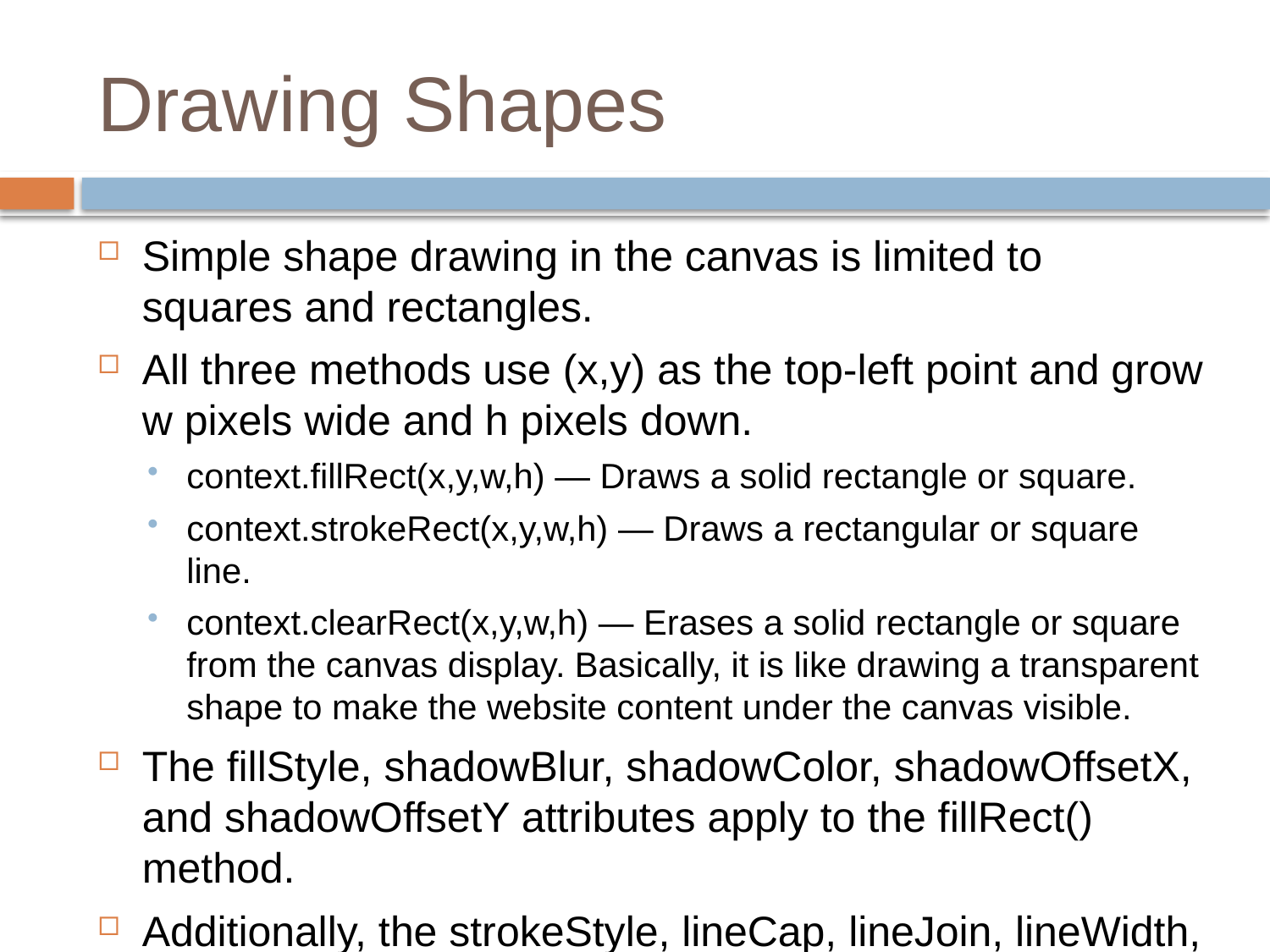

# Drawing Shapes
Simple shape drawing in the canvas is limited to squares and rectangles.
All three methods use (x,y) as the top-left point and grow w pixels wide and h pixels down.
context.fillRect(x,y,w,h) — Draws a solid rectangle or square.
context.strokeRect(x,y,w,h) — Draws a rectangular or square line.
context.clearRect(x,y,w,h) — Erases a solid rectangle or square from the canvas display. Basically, it is like drawing a transparent shape to make the website content under the canvas visible.
The fillStyle, shadowBlur, shadowColor, shadowOffsetX, and shadowOffsetY attributes apply to the fillRect() method.
Additionally, the strokeStyle, lineCap, lineJoin, lineWidth, and miterLimit attributes apply to the strokeRect() method.